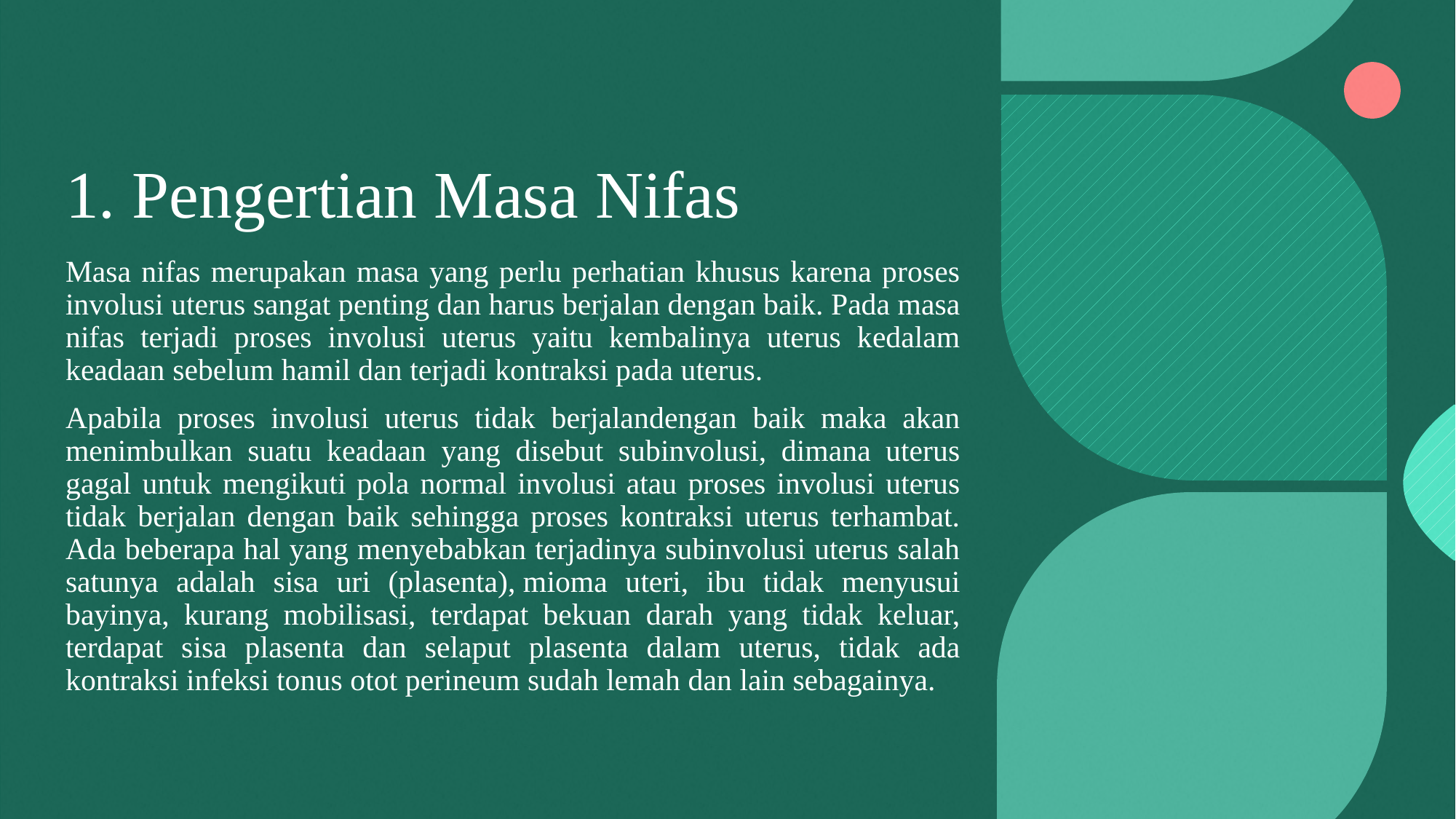

# 1. Pengertian Masa Nifas
Masa nifas merupakan masa yang perlu perhatian khusus karena proses involusi uterus sangat penting dan harus berjalan dengan baik. Pada masa nifas terjadi proses involusi uterus yaitu kembalinya uterus kedalam keadaan sebelum hamil dan terjadi kontraksi pada uterus.
Apabila proses involusi uterus tidak berjalandengan baik maka akan menimbulkan suatu keadaan yang disebut subinvolusi, dimana uterus gagal untuk mengikuti pola normal involusi atau proses involusi uterus tidak berjalan dengan baik sehingga proses kontraksi uterus terhambat. Ada beberapa hal yang menyebabkan terjadinya subinvolusi uterus salah satunya adalah sisa uri (plasenta), mioma uteri, ibu tidak menyusui bayinya, kurang mobilisasi, terdapat bekuan darah yang tidak keluar, terdapat sisa plasenta dan selaput plasenta dalam uterus, tidak ada kontraksi infeksi tonus otot perineum sudah lemah dan lain sebagainya.